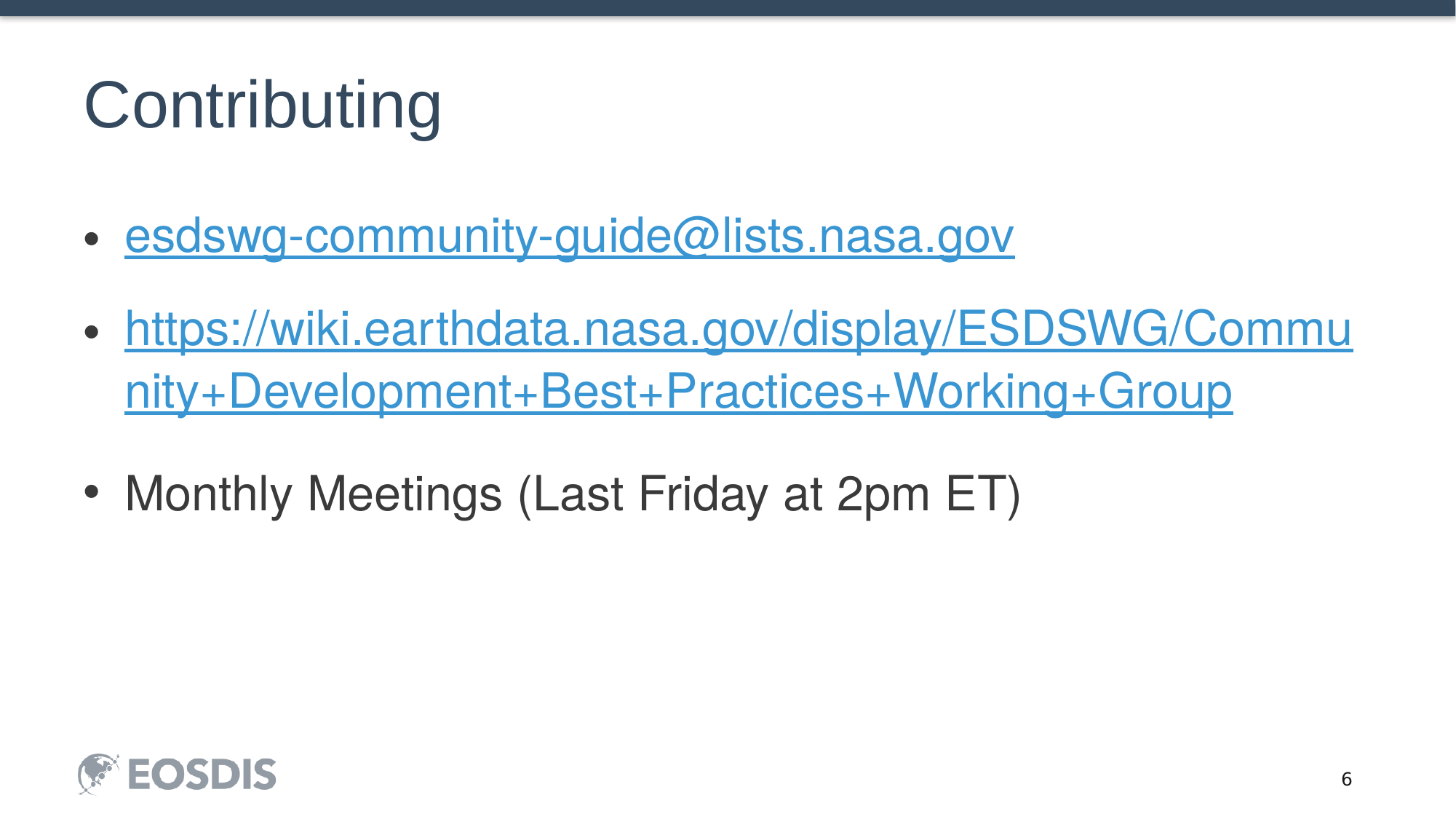

# Contributing
esdswg-community-guide@lists.nasa.gov
https://wiki.earthdata.nasa.gov/display/ESDSWG/Community+Development+Best+Practices+Working+Group
Monthly Meetings (Last Friday at 2pm ET)